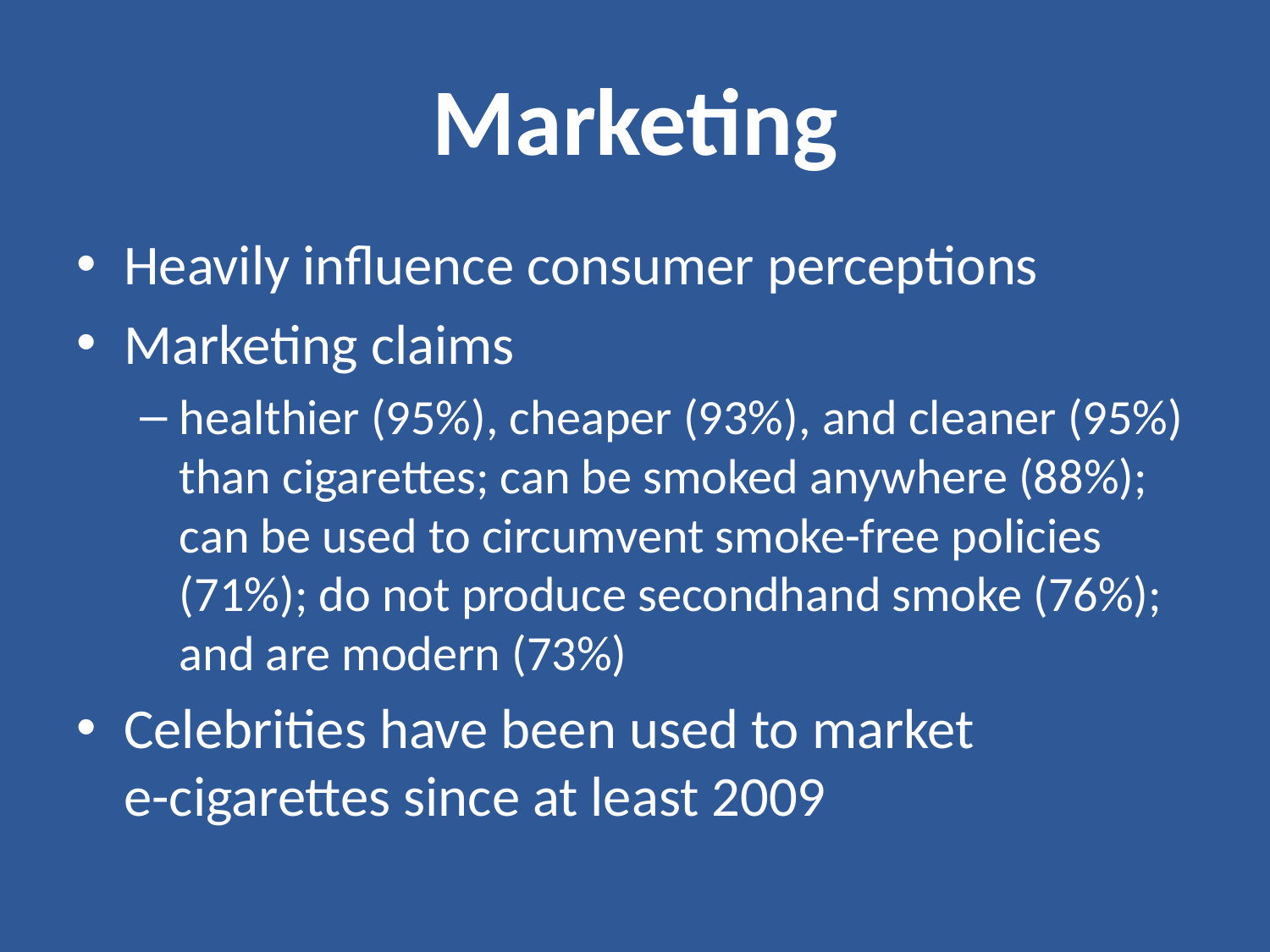

# Marketing
Heavily influence consumer perceptions
Marketing claims
healthier (95%), cheaper (93%), and cleaner (95%) than cigarettes; can be smoked anywhere (88%); can be used to circumvent smoke-free policies (71%); do not produce secondhand smoke (76%); and are modern (73%)
Celebrities have been used to market                e-cigarettes since at least 2009